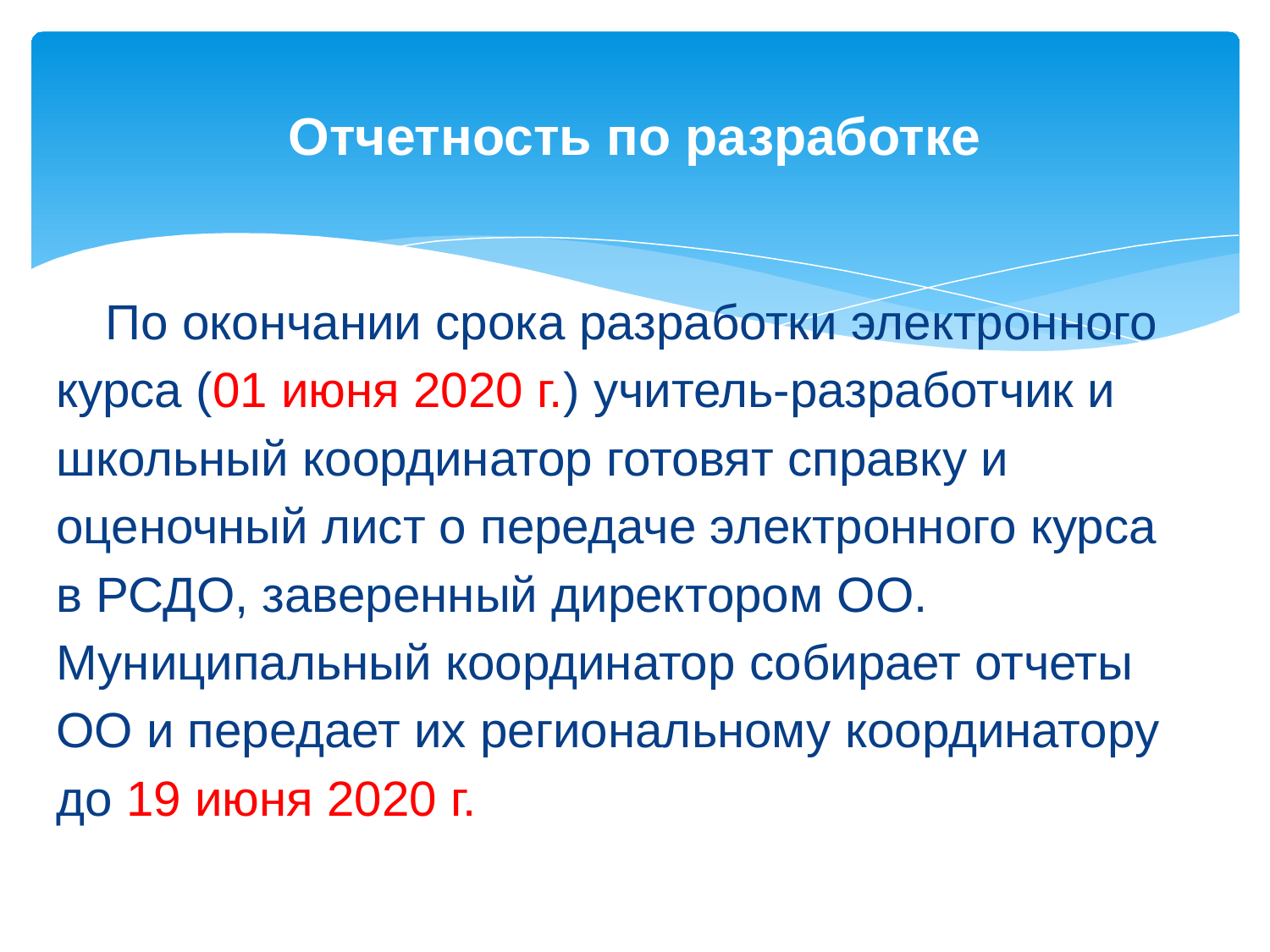

# Отчетность по разработке
По окончании срока разработки электронного курса (01 июня 2020 г.) учитель-разработчик и школьный координатор готовят справку и оценочный лист о передаче электронного курса в РСДО, заверенный директором ОО. Муниципальный координатор собирает отчеты ОО и передает их региональному координатору до 19 июня 2020 г.